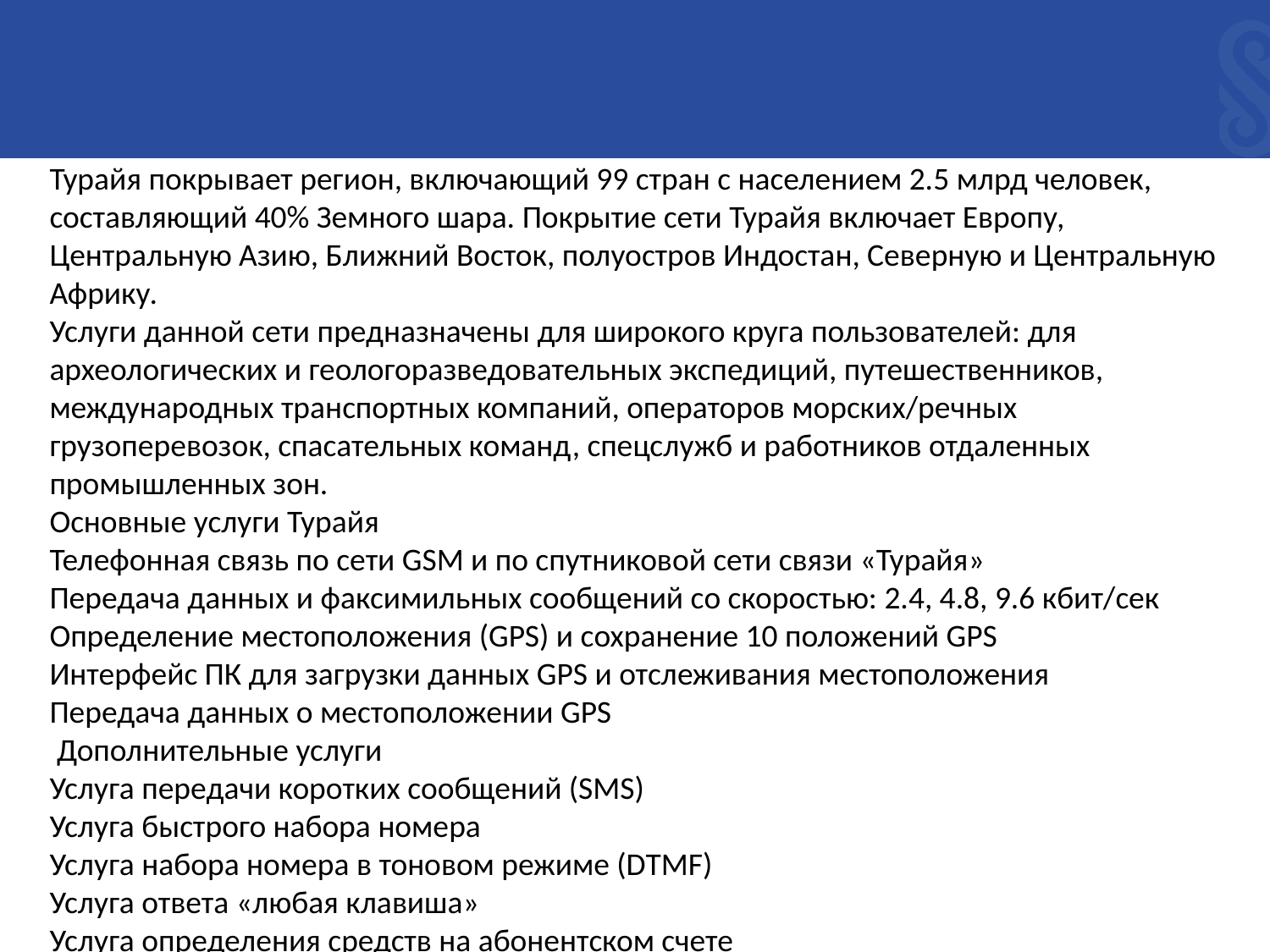

Турайя покрывает регион, включающий 99 стран с населением 2.5 млрд человек, составляющий 40% Земного шара. Покрытие сети Турайя включает Европу, Центральную Азию, Ближний Восток, полуостров Индостан, Северную и Центральную Африку.
Услуги данной сети предназначены для широкого круга пользователей: для археологических и геологоразведовательных экспедиций, путешественников, международных транспортных компаний, операторов морских/речных грузоперевозок, спасательных команд, спецслужб и работников отдаленных промышленных зон.
Основные услуги Турайя
Телефонная связь по сети GSM и по спутниковой сети связи «Турайя»
Передача данных и факсимильных сообщений со скоростью: 2.4, 4.8, 9.6 кбит/сек
Определение местоположения (GPS) и сохранение 10 положений GPS
Интерфейс ПК для загрузки данных GPS и отслеживания местоположения
Передача данных о местоположении GPS
 Дополнительные услуги
Услуга передачи коротких сообщений (SMS)
Услуга быстрого набора номера
Услуга набора номера в тоновом режиме (DTMF)
Услуга ответа «любая клавиша»
Услуга определения средств на абонентском счете